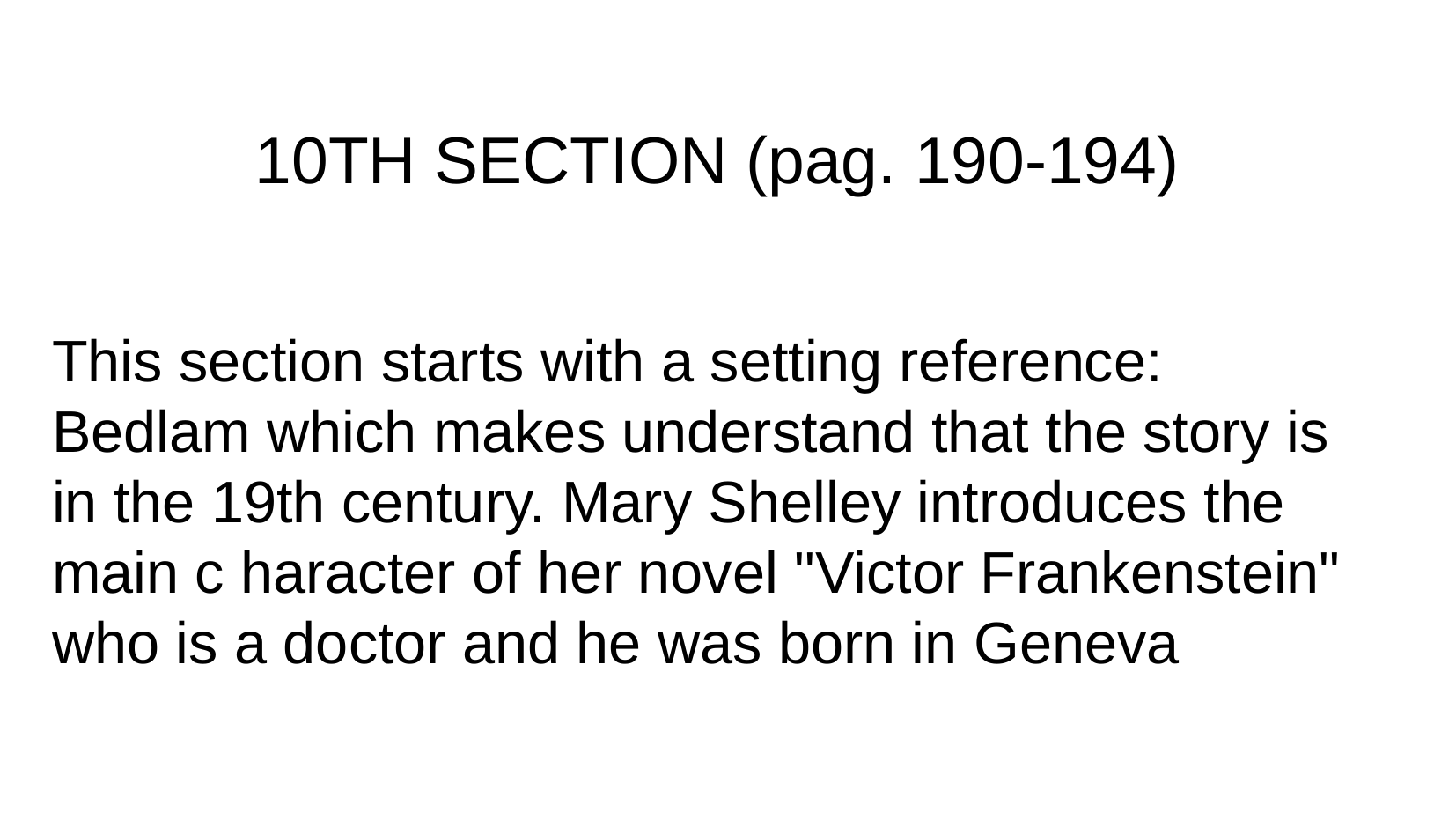

10TH SECTION (pag. 190-194)
This section starts with a setting reference:  Bedlam which makes understand that the story is in the 19th century. Mary Shelley introduces the main c haracter of her novel "Victor Frankenstein" who is a doctor and he was born in Geneva